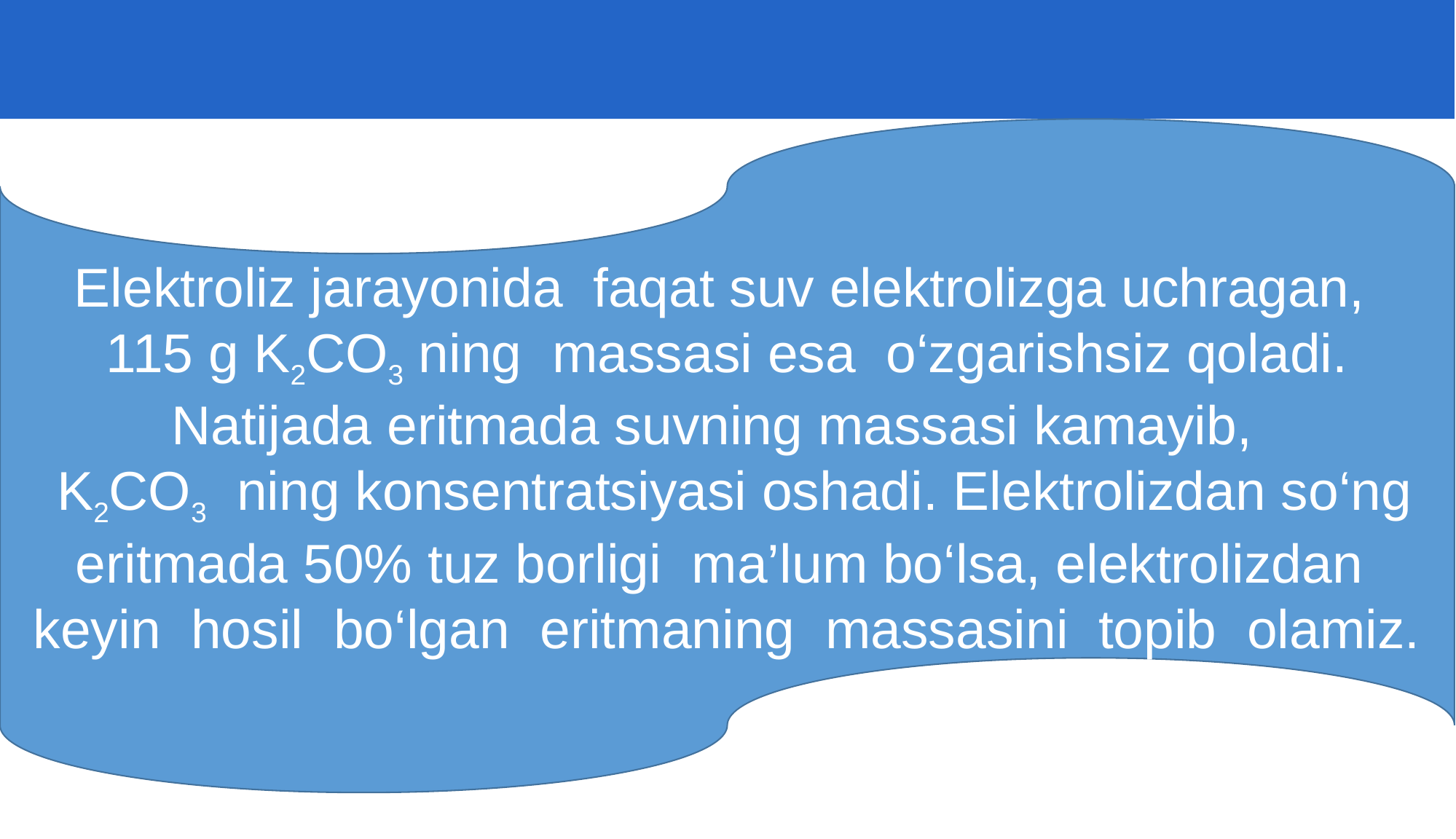

Elektroliz jarayonida  faqat suv elektrolizga uchragan,
115 g K2CO3 ning  massasi esa  o‘zgarishsiz qoladi. Natijada eritmada suvning massasi kamayib,
 K2CO3  ning konsentratsiyasi oshadi. Elektrolizdan so‘ng eritmada 50% tuz borligi  ma’lum bo‘lsa, elektrolizdan  keyin  hosil  bo‘lgan  eritmaning  massasini  topib  olamiz.